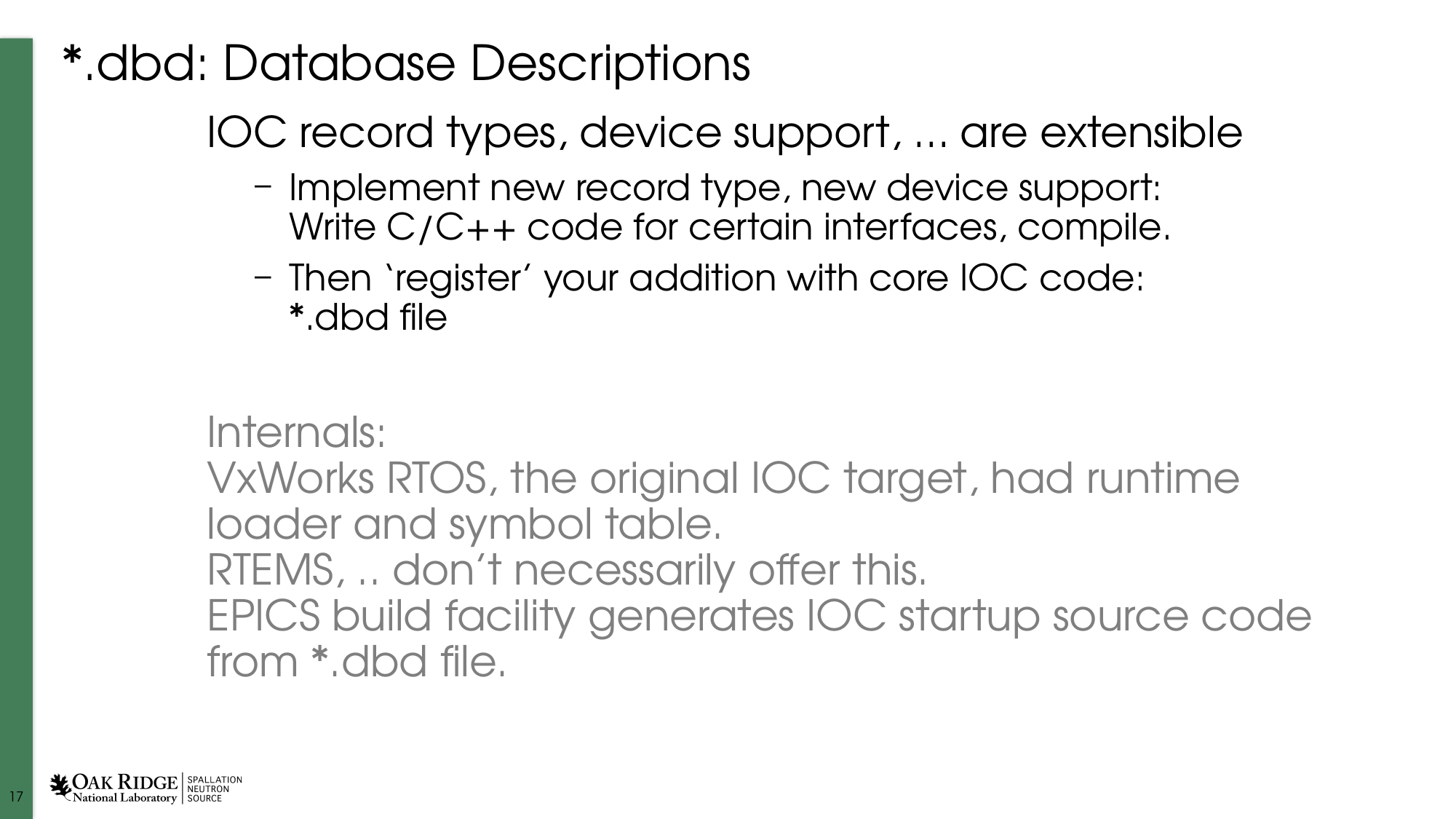

# *.dbd: Database Descriptions
IOC record types, device support, … are extensible
Implement new record type, new device support:
Write C/C++ code for certain interfaces, compile.
Then ‘register’ your addition with core IOC code:
*.dbd file

Internals:
VxWorks RTOS, the original IOC target, had runtime loader and symbol table.
RTEMS, .. don’t necessarily offer this.
EPICS build facility generates IOC startup source code from *.dbd file.